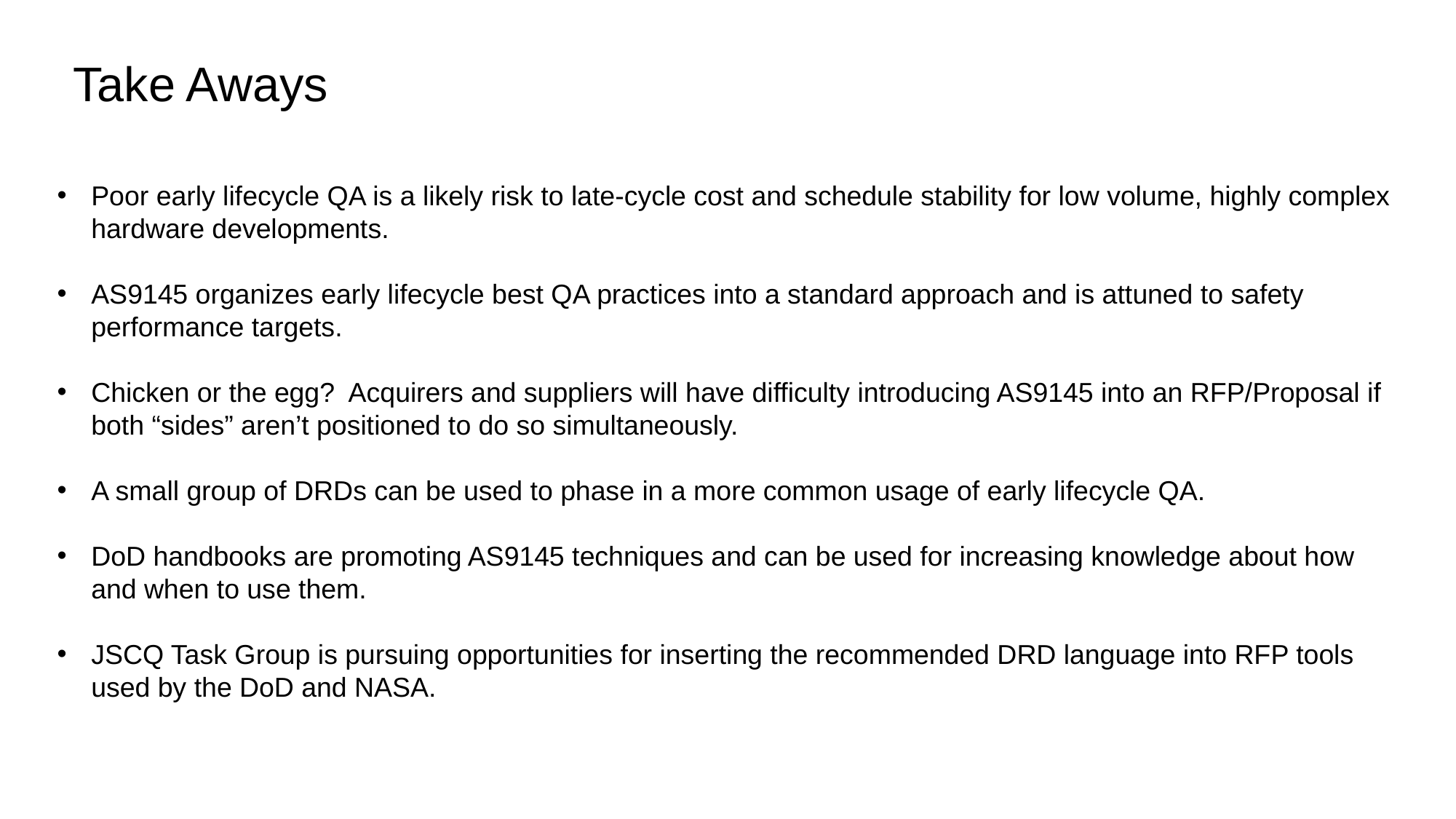

Take Aways
Poor early lifecycle QA is a likely risk to late-cycle cost and schedule stability for low volume, highly complex hardware developments.

AS9145 organizes early lifecycle best QA practices into a standard approach and is attuned to safety performance targets.

Chicken or the egg?  Acquirers and suppliers will have difficulty introducing AS9145 into an RFP/Proposal if both “sides” aren’t positioned to do so simultaneously.

A small group of DRDs can be used to phase in a more common usage of early lifecycle QA.

DoD handbooks are promoting AS9145 techniques and can be used for increasing knowledge about how and when to use them.

JSCQ Task Group is pursuing opportunities for inserting the recommended DRD language into RFP tools used by the DoD and NASA.